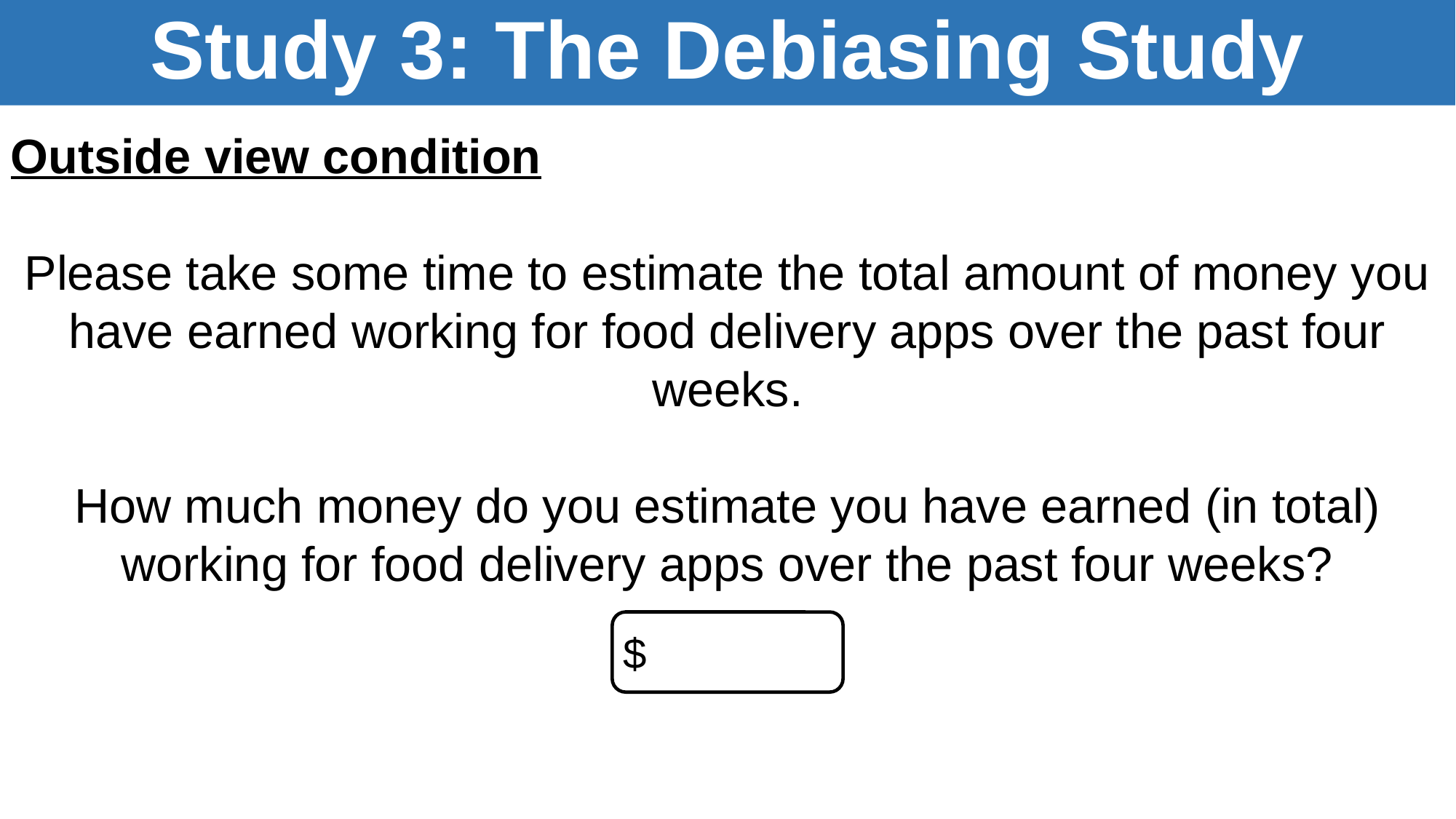

# Study 3: The Debiasing Study

Outside view condition

Please take some time to estimate the total amount of money you have earned working for food delivery apps over the past four weeks.

How much money do you estimate you have earned (in total) working for food delivery apps over the past four weeks?

$